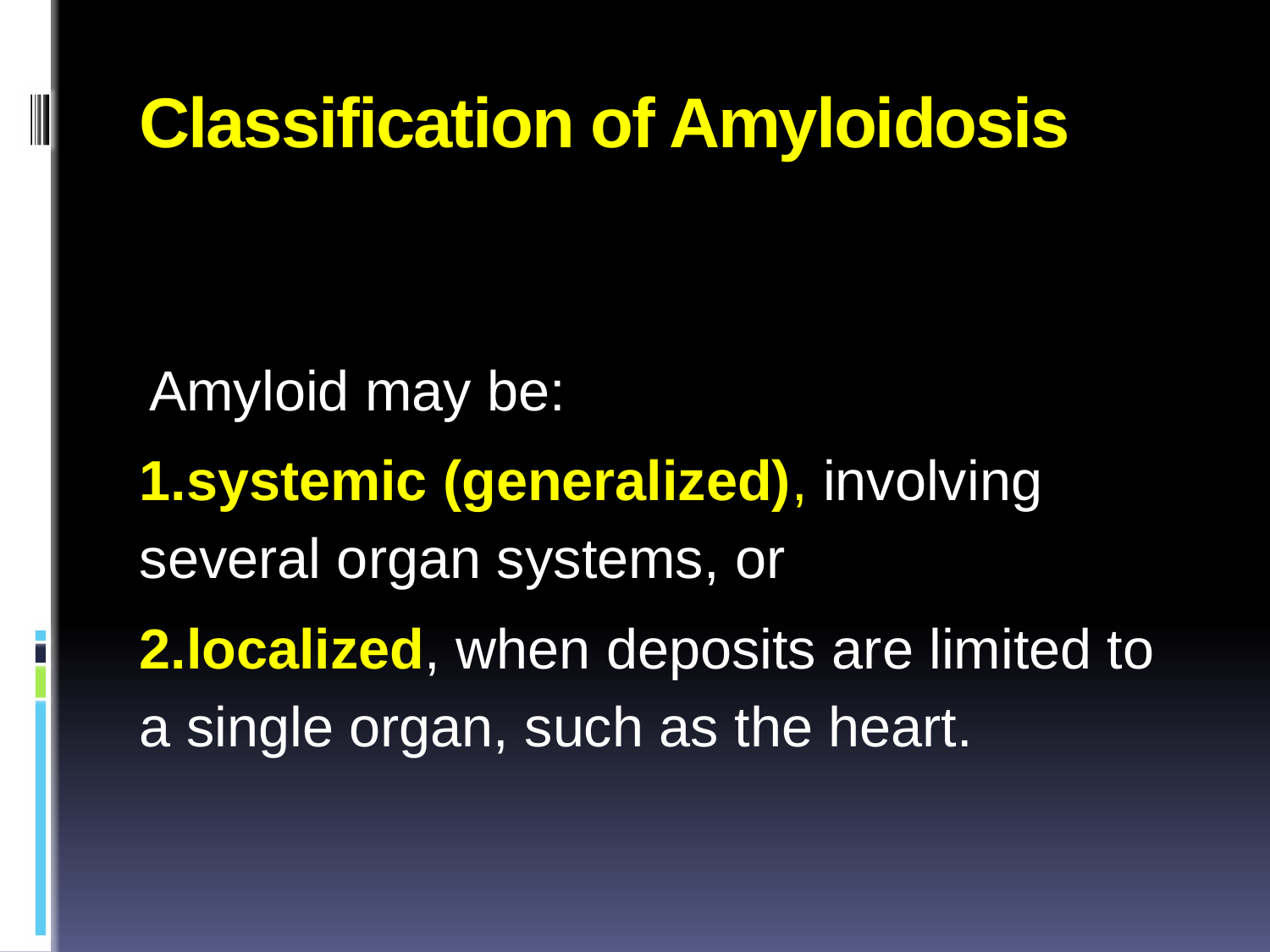

# Classification of Amyloidosis

Amyloid may be:
1.systemic (generalized), involving several organ systems, or
2.localized, when deposits are limited to a single organ, such as the heart.